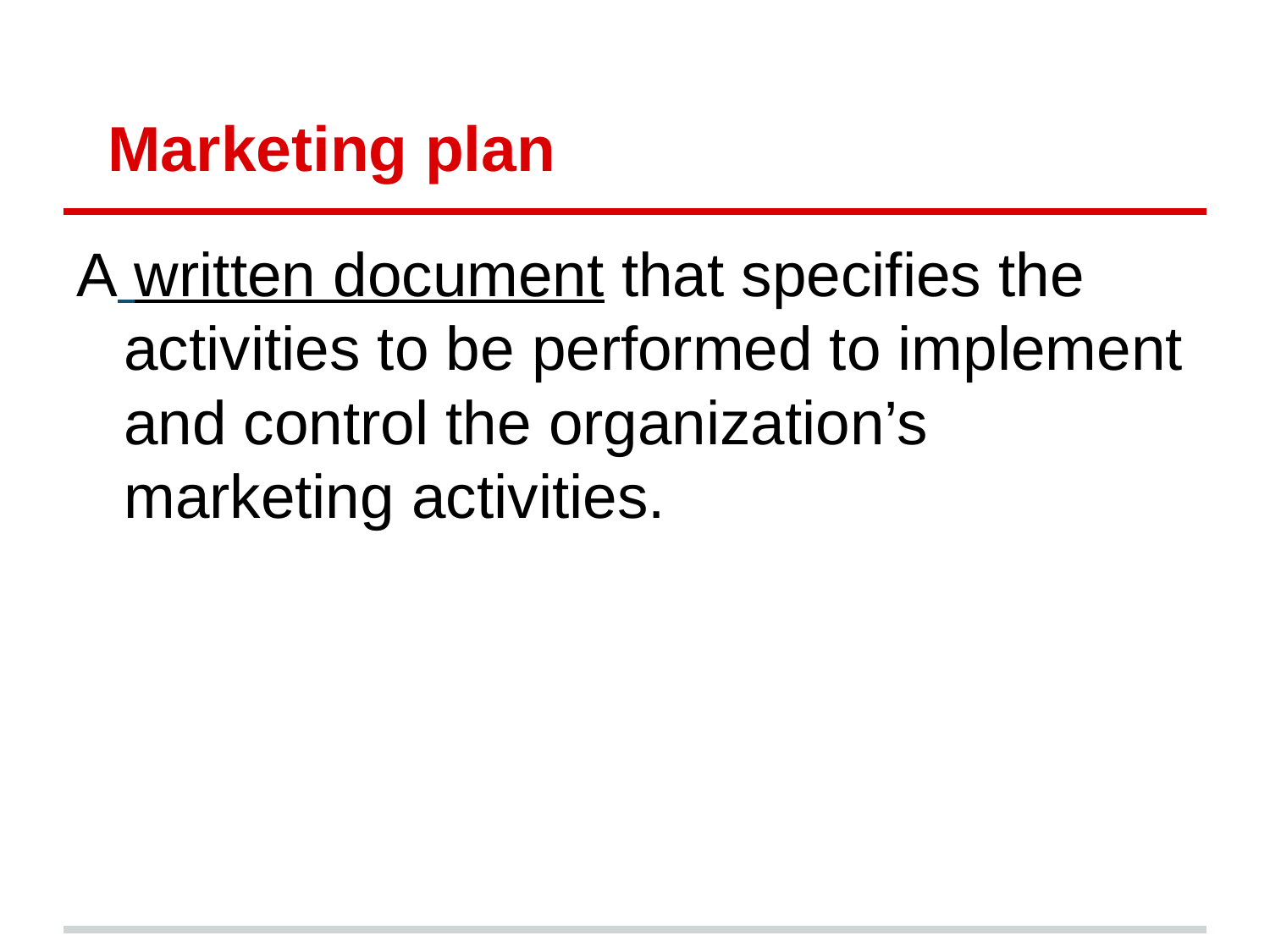

# Marketing plan
A written document that specifies the activities to be performed to implement and control the organization’s marketing activities.